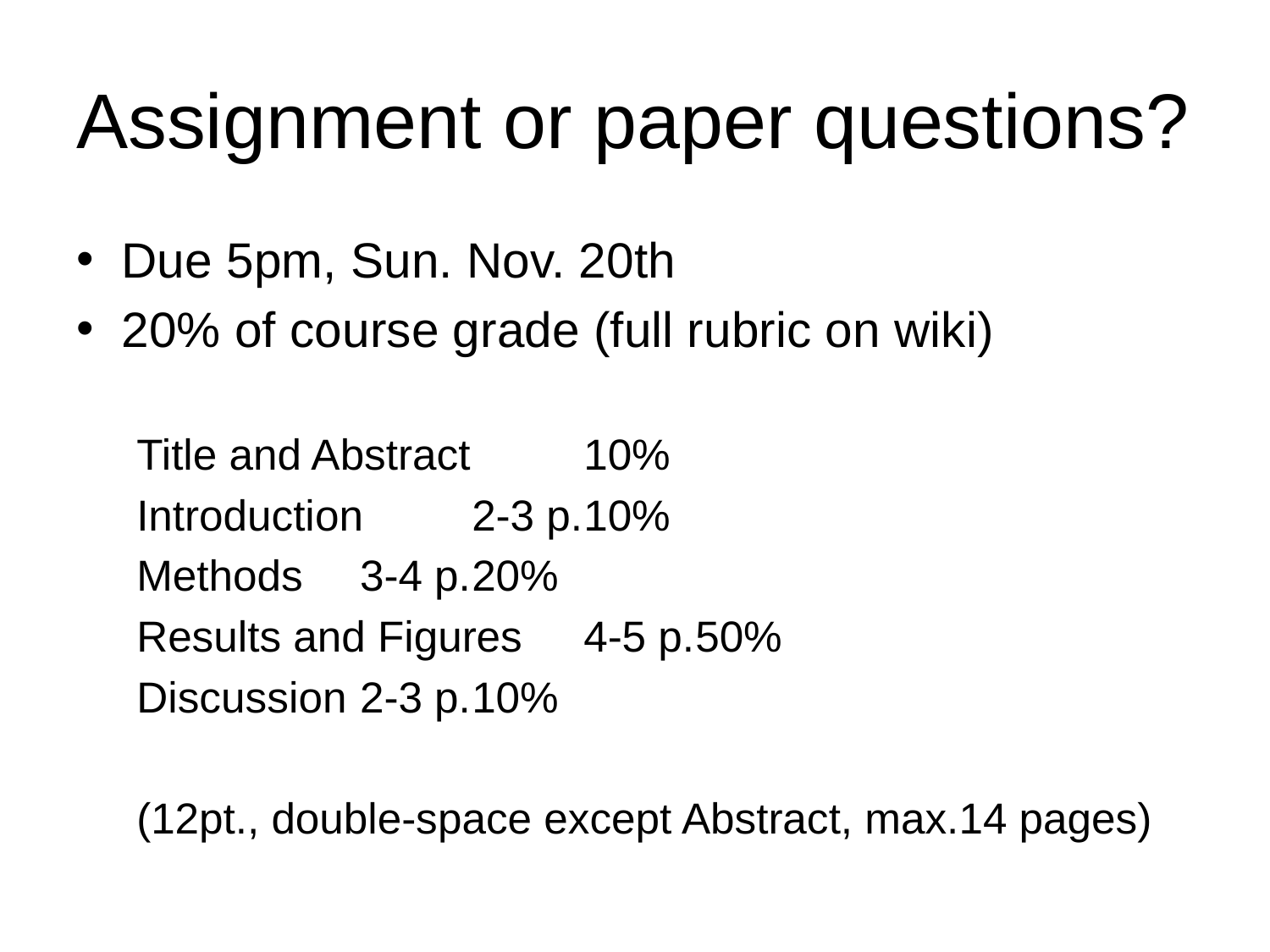

# Assignment or paper questions?
Due 5pm, Sun. Nov. 20th
20% of course grade (full rubric on wiki)

Title and Abstract 			10%
Introduction 		2-3 p.		10%
Methods 		3-4 p.		20%
Results and Figures 	4-5 p.		50%
Discussion 		2-3 p.		10%

(12pt., double-space except Abstract, max.14 pages)